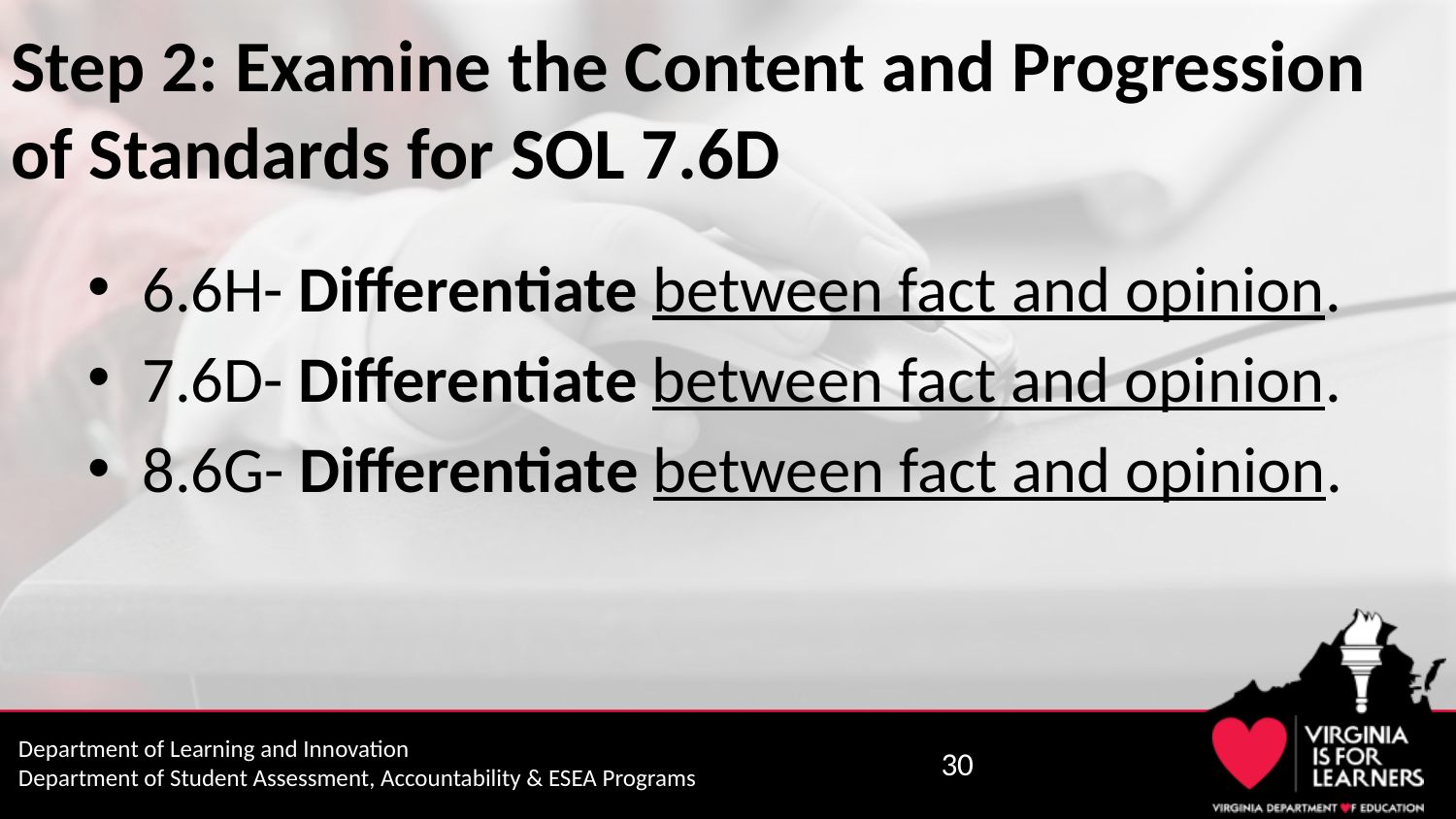

# Step 2: Examine the Content and Progression of Standards for SOL 7.6D
6.6H- Differentiate between fact and opinion.
7.6D- Differentiate between fact and opinion.
8.6G- Differentiate between fact and opinion.